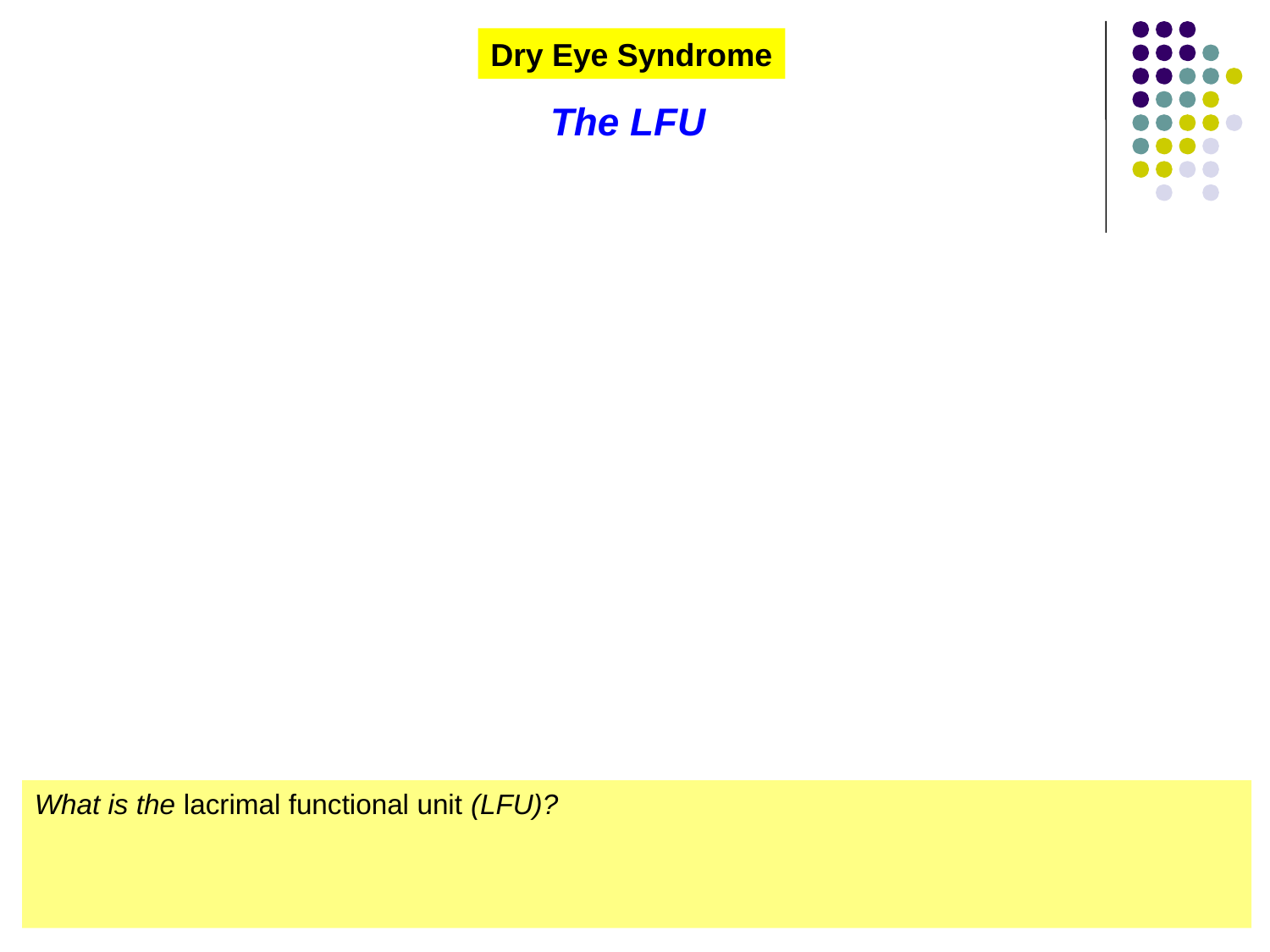

Dry Eye Syndrome
The LFU
What is the lacrimal functional unit (LFU)?
The LFU is the complex, integrated system responsible for the regulation, production, and health of the tear film. Think of it as the reflex arc responsible for the production of the components of the tear film.
148